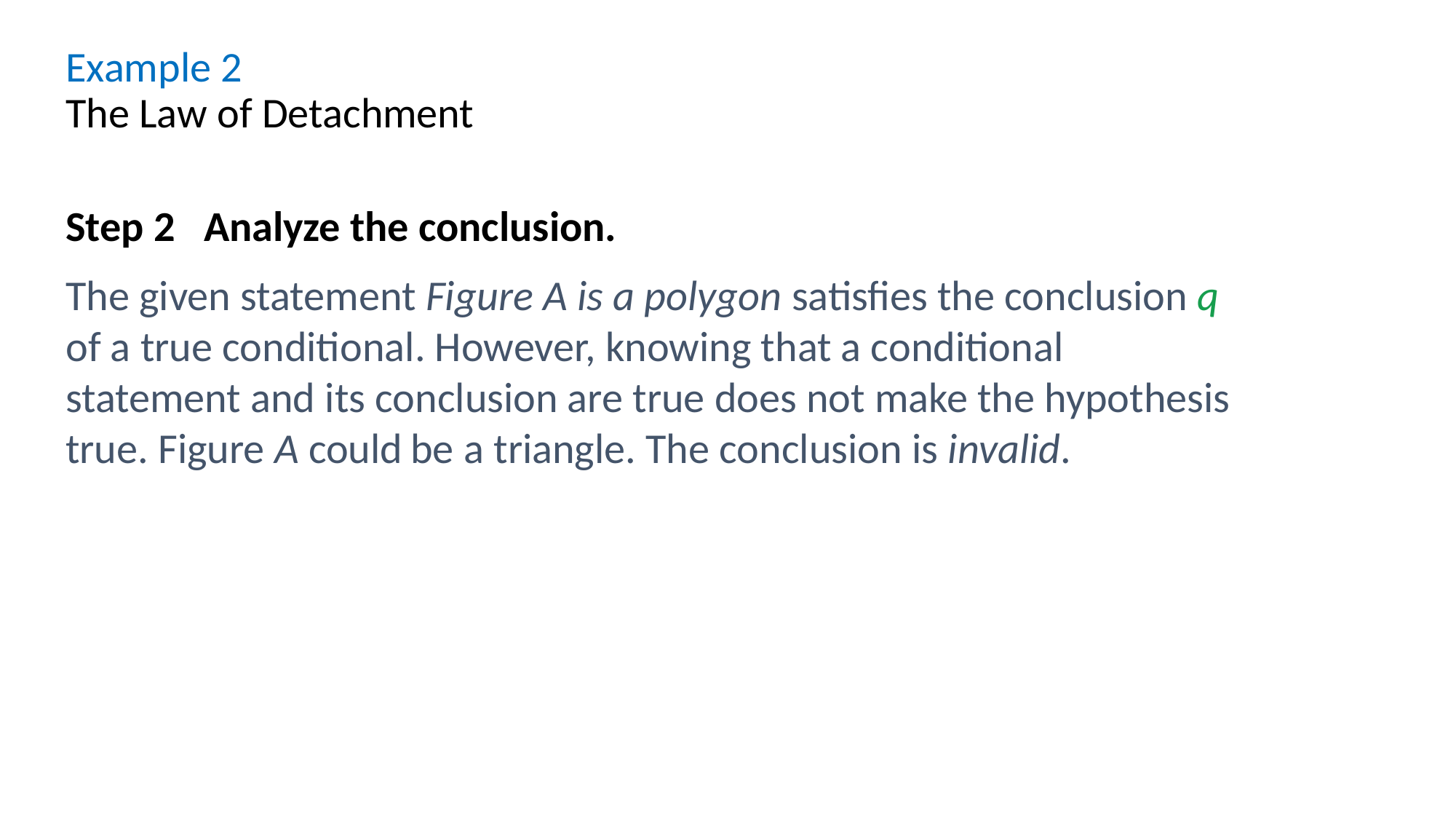

Example 2
The Law of Detachment
Step 2   Analyze the conclusion.
The given statement Figure A is a polygon satisfies the conclusion q of a true conditional. However, knowing that a conditional statement and its conclusion are true does not make the hypothesis true. Figure A could be a triangle. The conclusion is invalid.